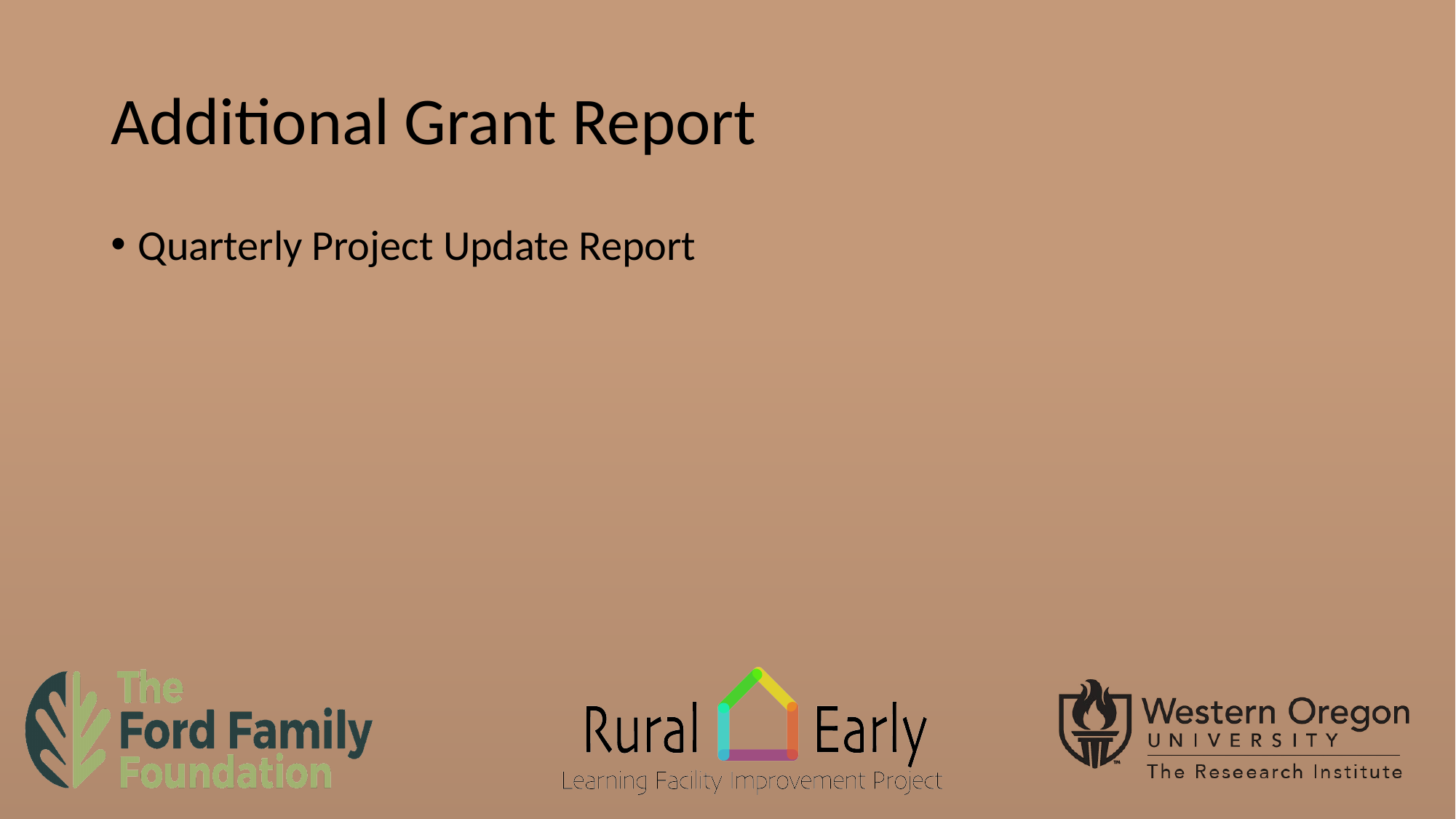

# Additional Grant Report
Quarterly Project Update Report